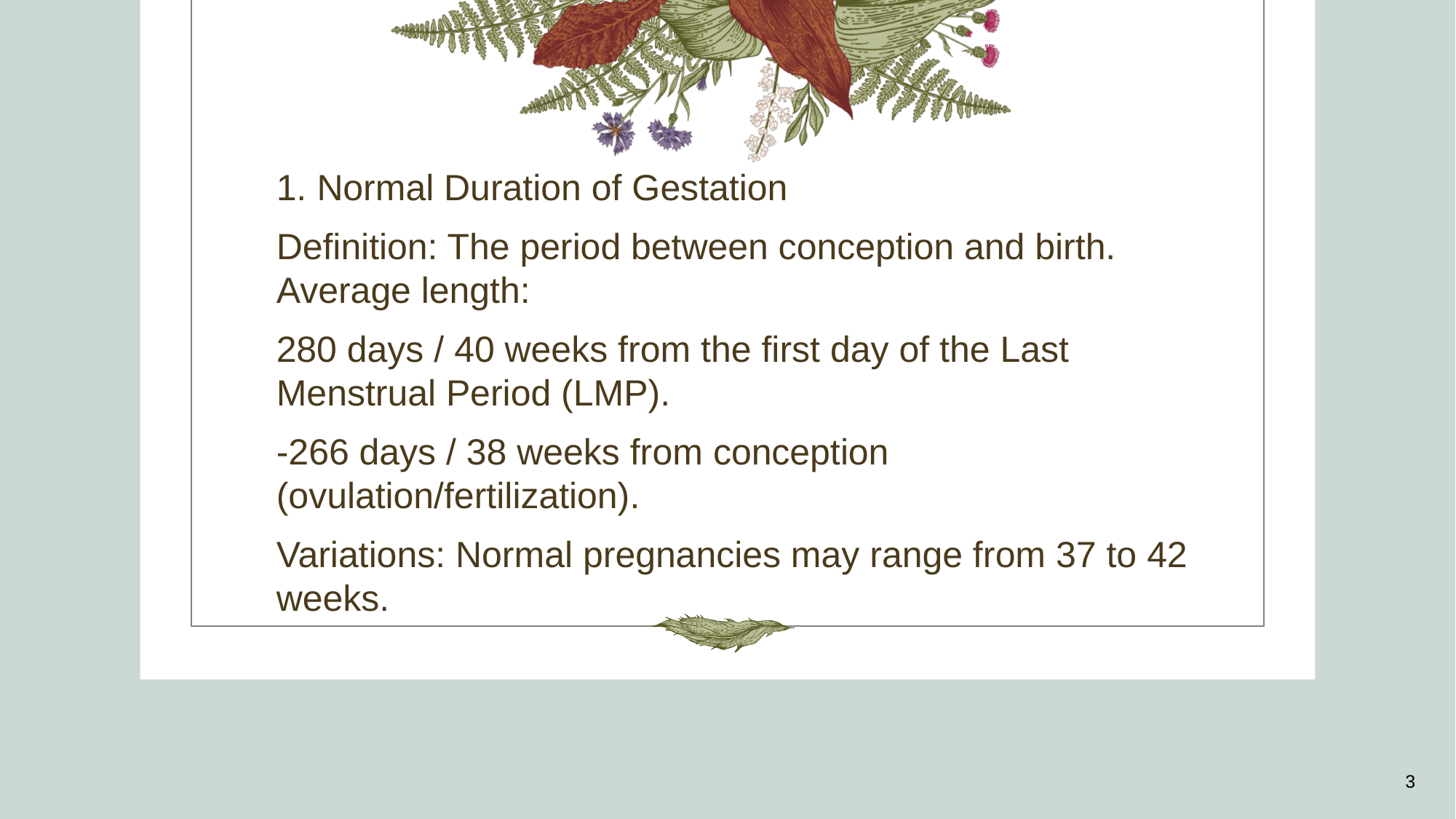

1. Normal Duration of Gestation
Definition: The period between conception and birth. Average length:
280 days / 40 weeks from the first day of the Last Menstrual Period (LMP).
-266 days / 38 weeks from conception (ovulation/fertilization).
Variations: Normal pregnancies may range from 37 to 42 weeks.

3